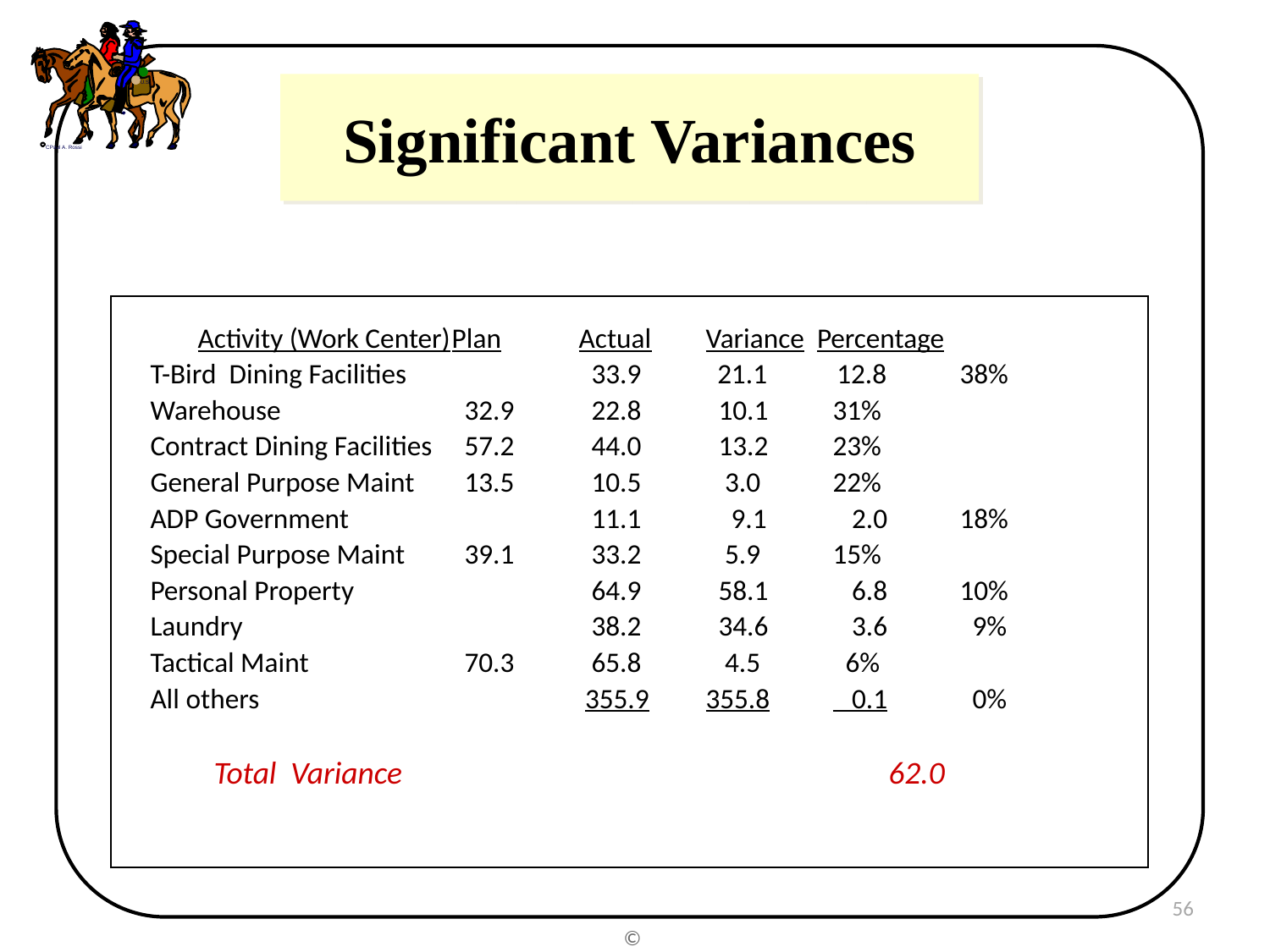

U.S.

Paul A. Rossi
C

Significant Variances

	Activity (Work Center)	Plan	Actual	Variance  Percentage
T-Bird  Dining Facilities              	  33.9            21.1           12.8	38%
Warehouse		  32.9	  22.8	  10.1	31%
Contract Dining Facilities	  57.2	  44.0	  13.2	23%
General Purpose Maint	  13.5	  10.5	   3.0	22%
ADP Government		  11.1	    9.1	   2.0	18%
Special Purpose Maint	  39.1	  33.2	   5.9	15%
Personal Property		  64.9	  58.1	   6.8	10%
Laundry			  38.2	  34.6	   3.6	  9%
Tactical Maint		  70.3	  65.8	   4.5	  6%
All others			 355.9	355.8	   0.1	  0%

Total  Variance			 	62.0

56
©